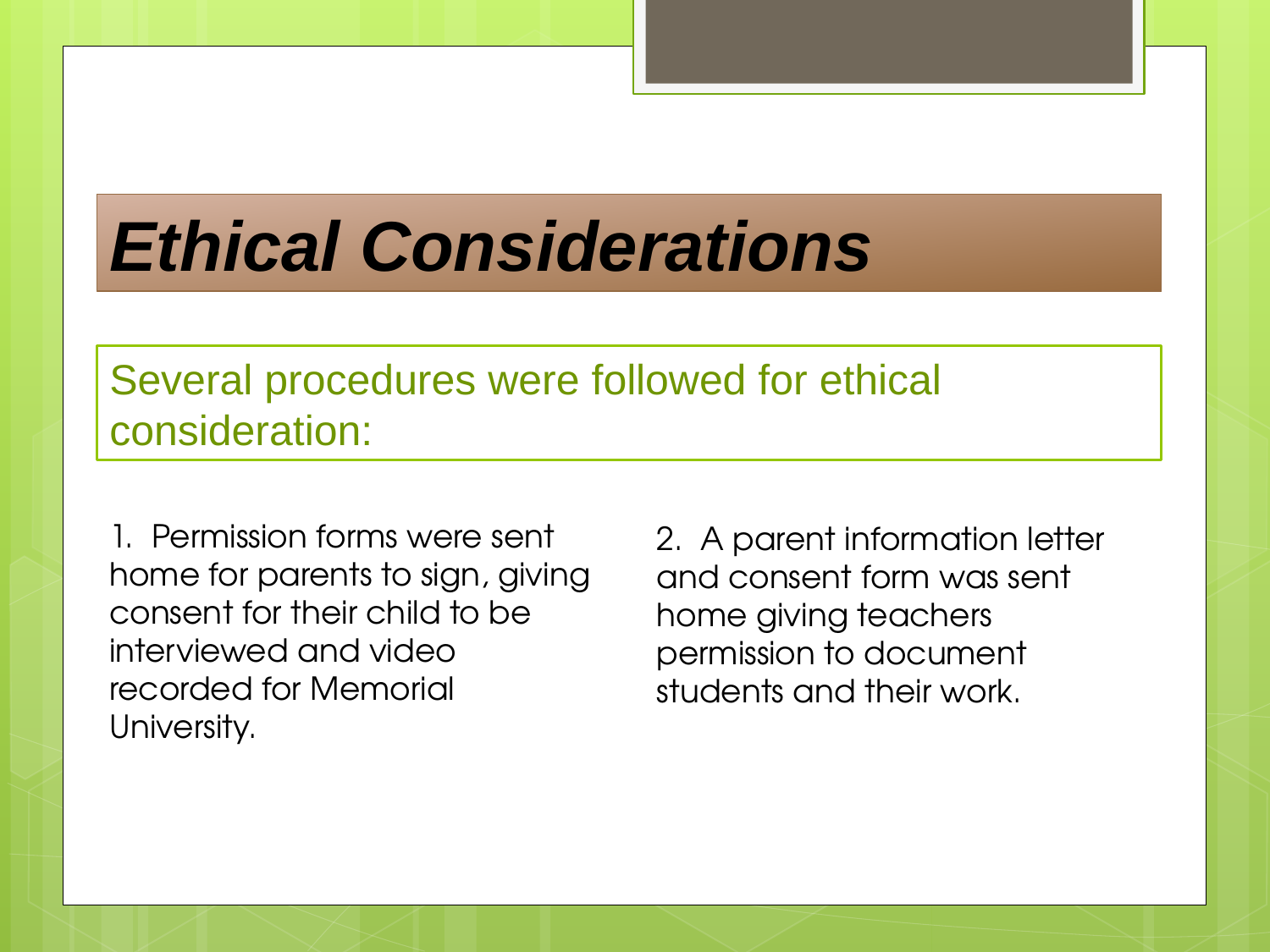

Ethical Considerations
Several procedures were followed for ethical consideration:
1.  Permission forms were sent home for parents to sign, giving consent for their child to be interviewed and video recorded for Memorial University.
2.  A parent information letter and consent form was sent home giving teachers permission to document students and their work.